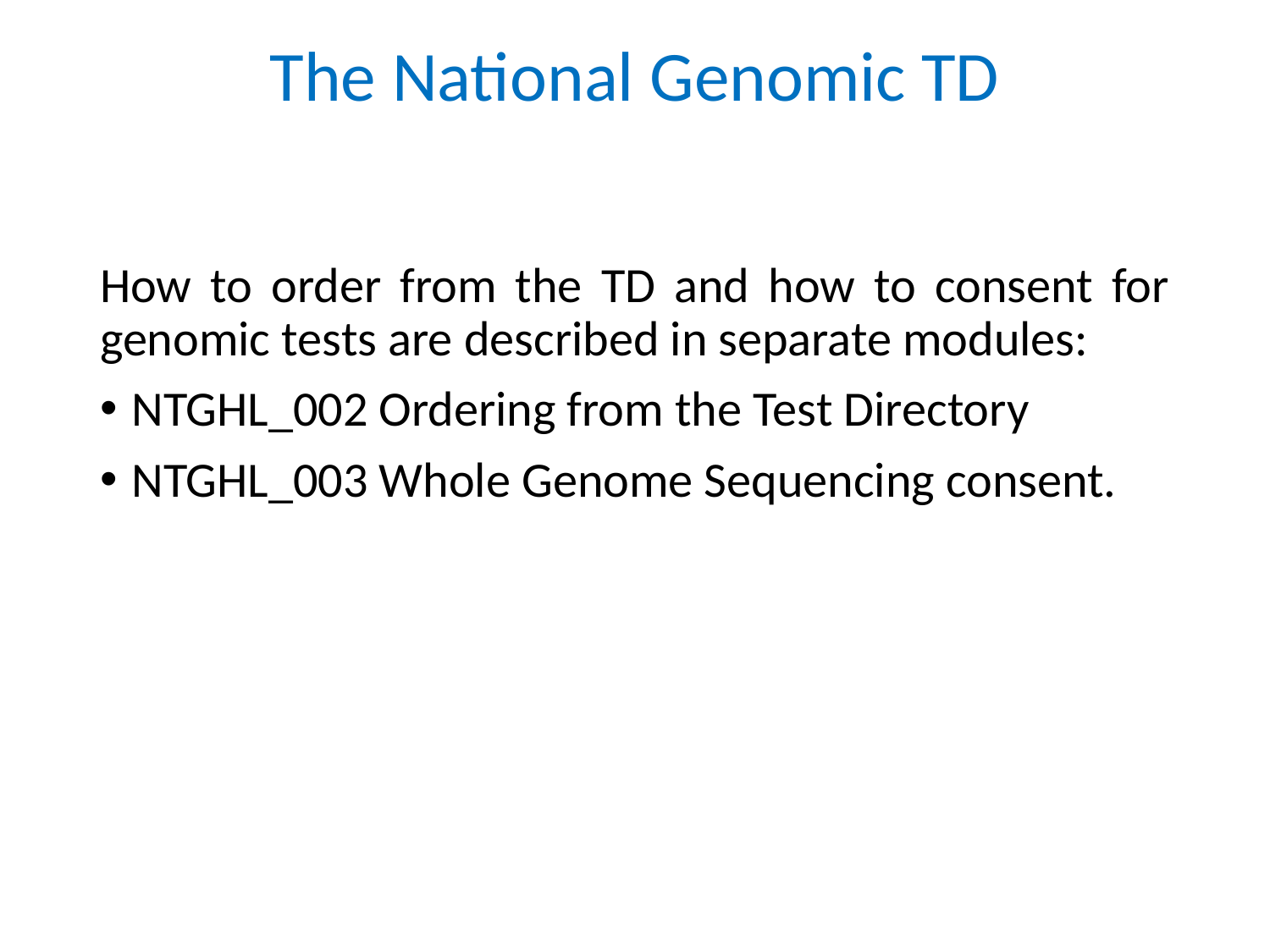

The National Genomic TD
How to order from the TD and how to consent for genomic tests are described in separate modules:
NTGHL_002 Ordering from the Test Directory
NTGHL_003 Whole Genome Sequencing consent.